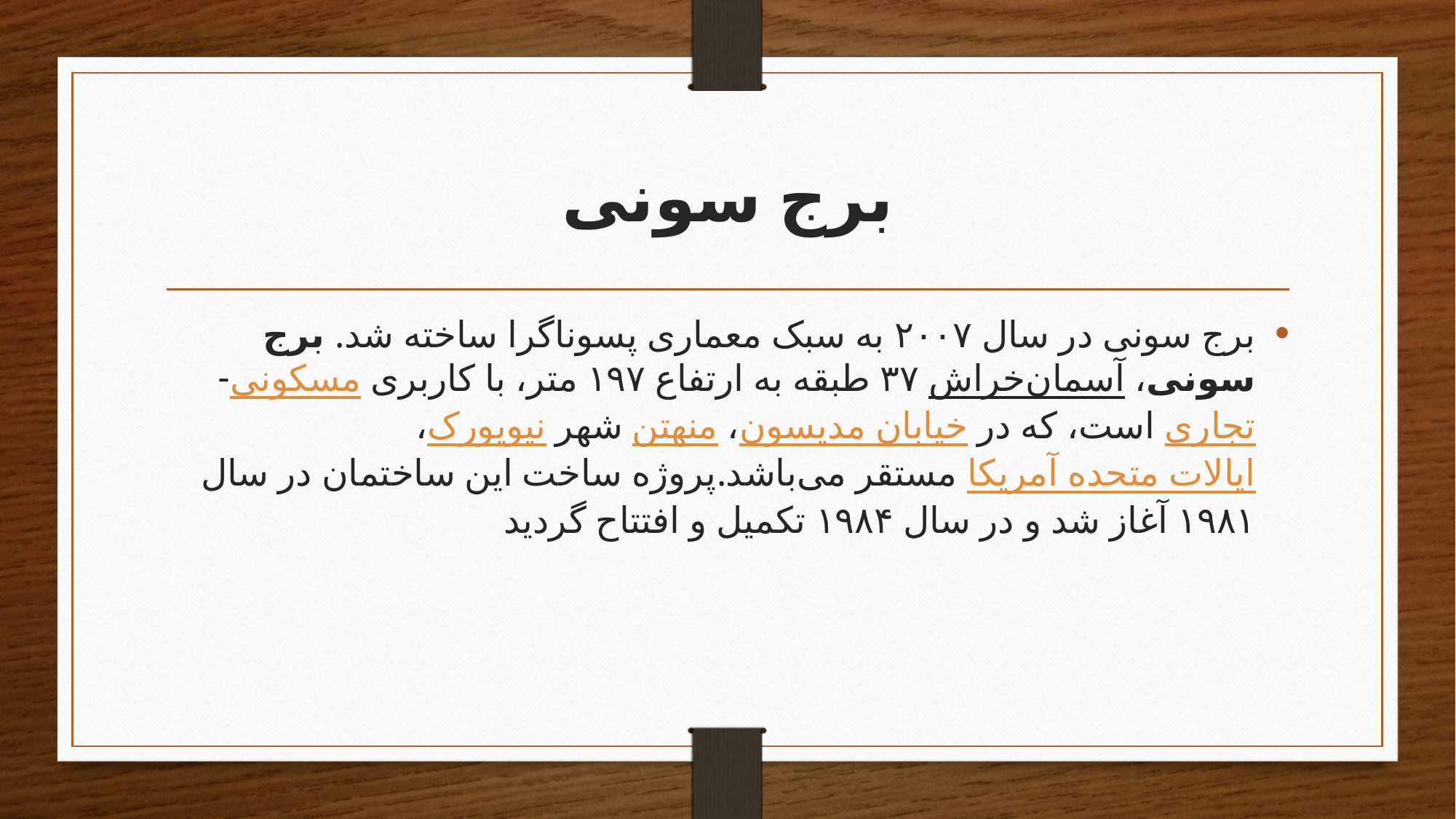

# برج سونی
برج سونی در سال ۲۰۰۷ به سبک معماری پسوناگرا ساخته شد. برج سونی، آسمان‌خراش ۳۷ طبقه به ارتفاع ۱۹۷ متر، با کاربری مسکونی-تجاری است، که در خیابان مدیسون، منهتن شهر نیویورک، ایالات متحده آمریکا مستقر می‌باشد.پروژه ساخت این ساختمان در سال ۱۹۸۱ آغاز شد و در سال ۱۹۸۴ تکمیل و افتتاح گردید